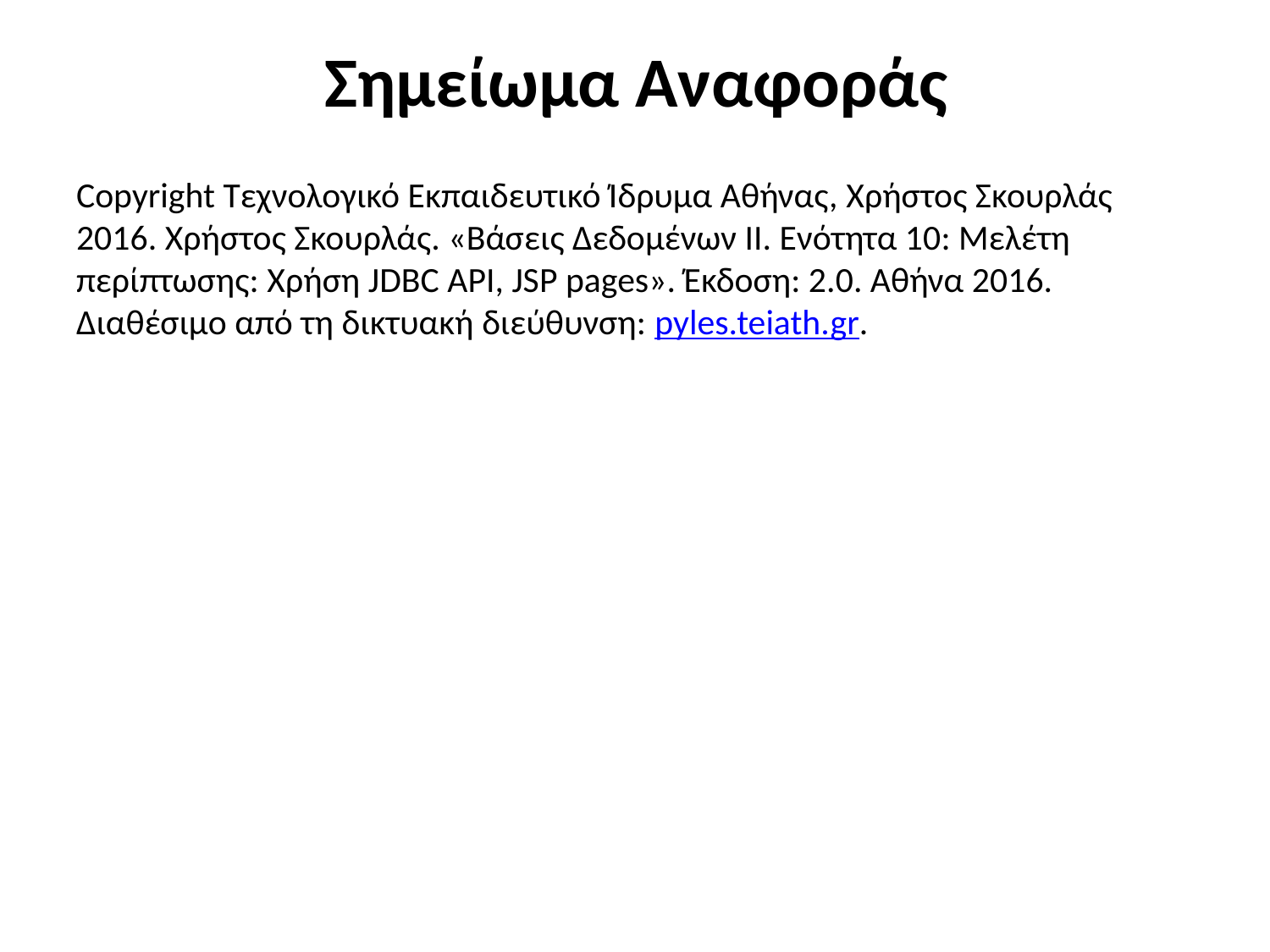

# Σημείωμα Αναφοράς
Copyright Τεχνολογικό Εκπαιδευτικό Ίδρυμα Αθήνας, Χρήστος Σκουρλάς 2016. Χρήστος Σκουρλάς. «Βάσεις Δεδομένων ΙΙ. Ενότητα 10: Μελέτη περίπτωσης: Χρήση JDBC API, JSP pages». Έκδοση: 2.0. Αθήνα 2016. Διαθέσιμο από τη δικτυακή διεύθυνση: pyles.teiath.gr.